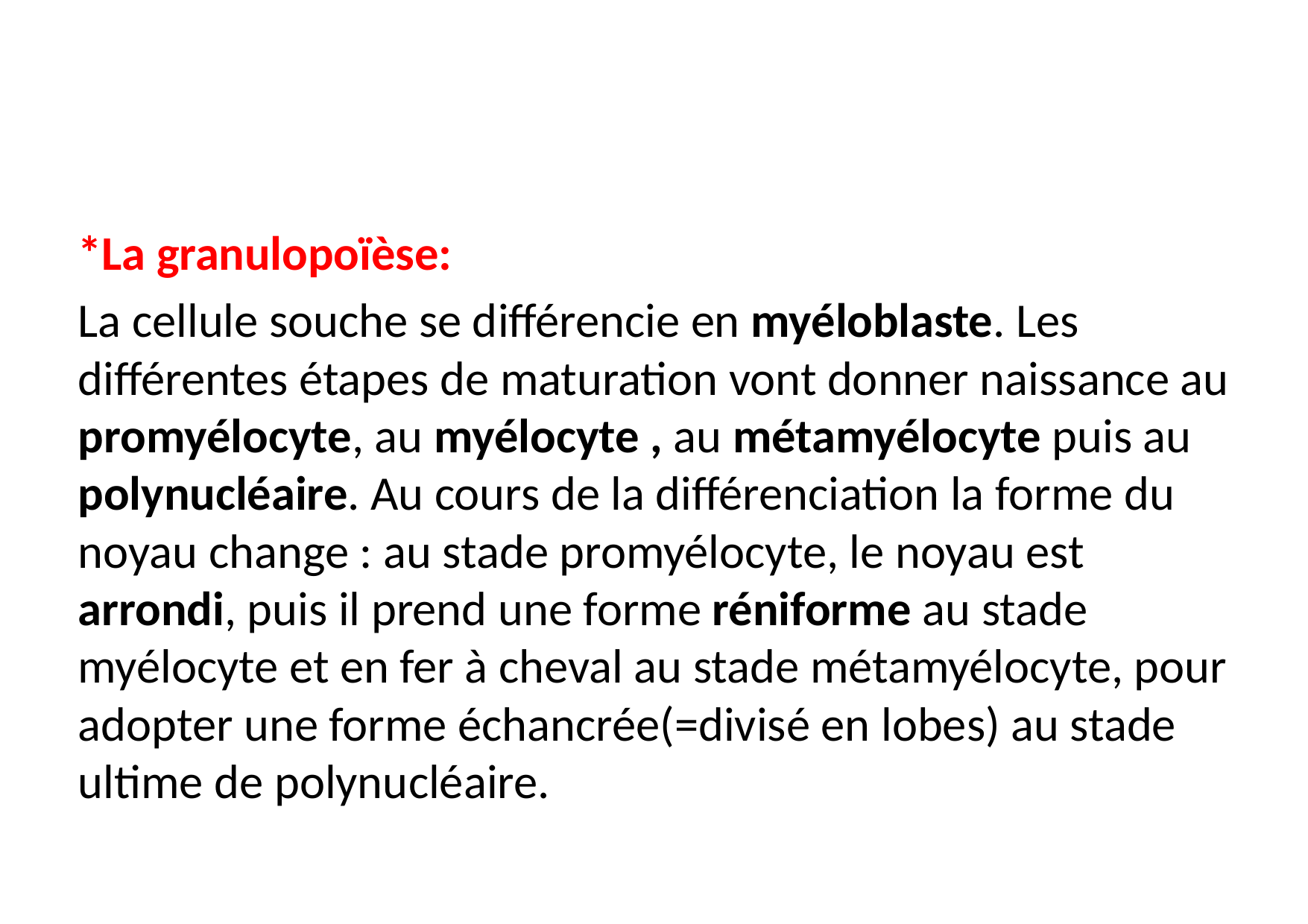

#
*La granulopoïèse:
La cellule souche se différencie en myéloblaste. Les différentes étapes de maturation vont donner naissance au promyélocyte, au myélocyte , au métamyélocyte puis au polynucléaire. Au cours de la différenciation la forme du noyau change : au stade promyélocyte, le noyau est arrondi, puis il prend une forme réniforme au stade myélocyte et en fer à cheval au stade métamyélocyte, pour adopter une forme échancrée(=divisé en lobes) au stade ultime de polynucléaire.